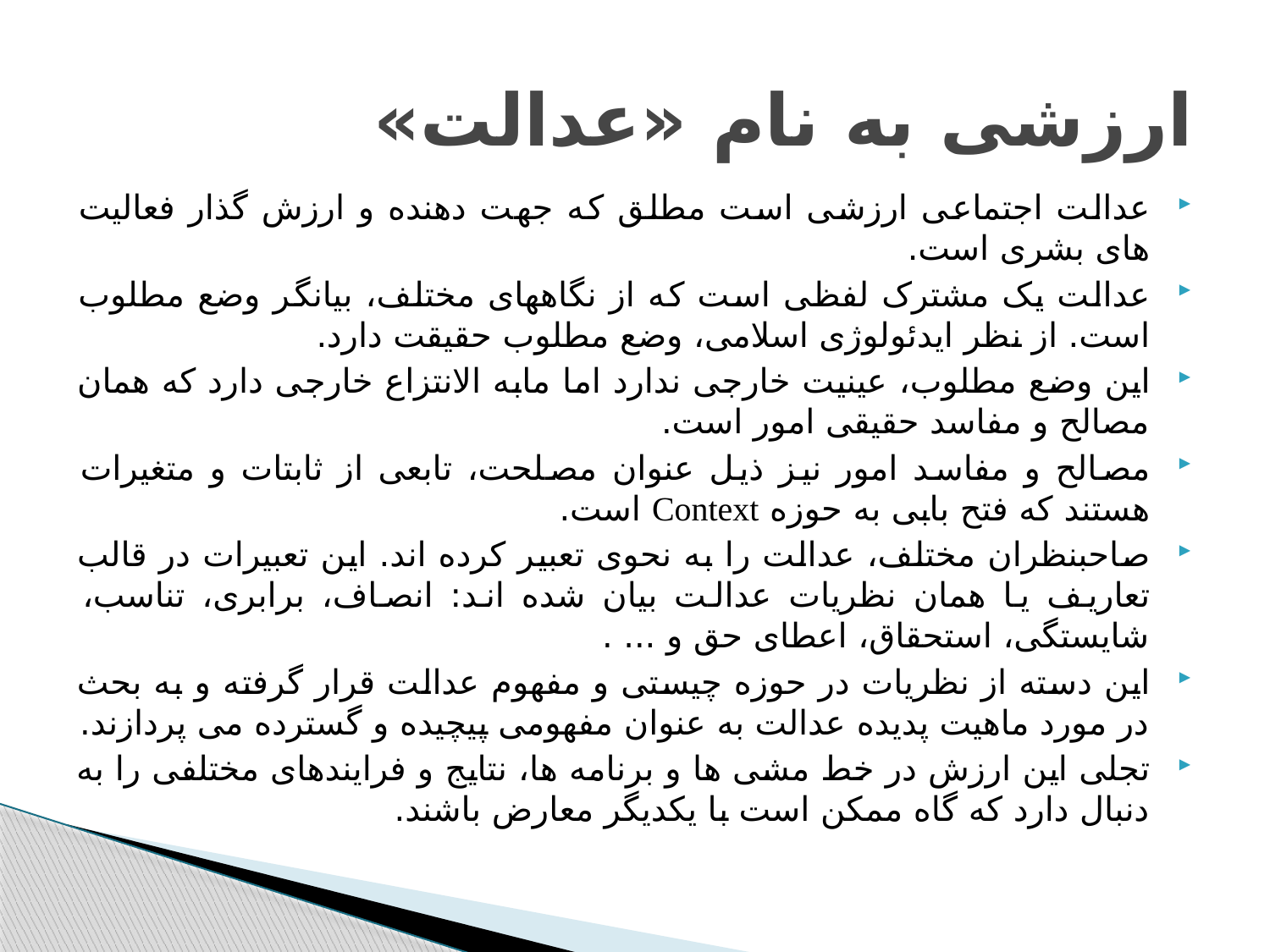

# ارزشی به نام «عدالت»
عدالت اجتماعی ارزشی است مطلق که جهت دهنده و ارزش گذار فعالیت های بشری است.
عدالت یک مشترک لفظی است که از نگاههای مختلف، بیانگر وضع مطلوب است. از نظر ایدئولوژی اسلامی، وضع مطلوب حقیقت دارد.
این وضع مطلوب، عینیت خارجی ندارد اما مابه الانتزاع خارجی دارد که همان مصالح و مفاسد حقیقی امور است.
مصالح و مفاسد امور نیز ذیل عنوان مصلحت، تابعی از ثابتات و متغیرات هستند که فتح بابی به حوزه Context است.
صاحبنظران مختلف، عدالت را به نحوی تعبیر کرده اند. این تعبیرات در قالب تعاریف یا همان نظریات عدالت بیان شده اند: انصاف، برابری، تناسب، شایستگی، استحقاق، اعطای حق و ... .
این دسته از نظریات در حوزه چیستی و مفهوم عدالت قرار گرفته و به بحث در مورد ماهیت پدیده عدالت به عنوان مفهومی پیچیده و گسترده می پردازند.
تجلی این ارزش در خط مشی ها و برنامه ها، نتایج و فرایندهای مختلفی را به دنبال دارد که گاه ممکن است با یکدیگر معارض باشند.